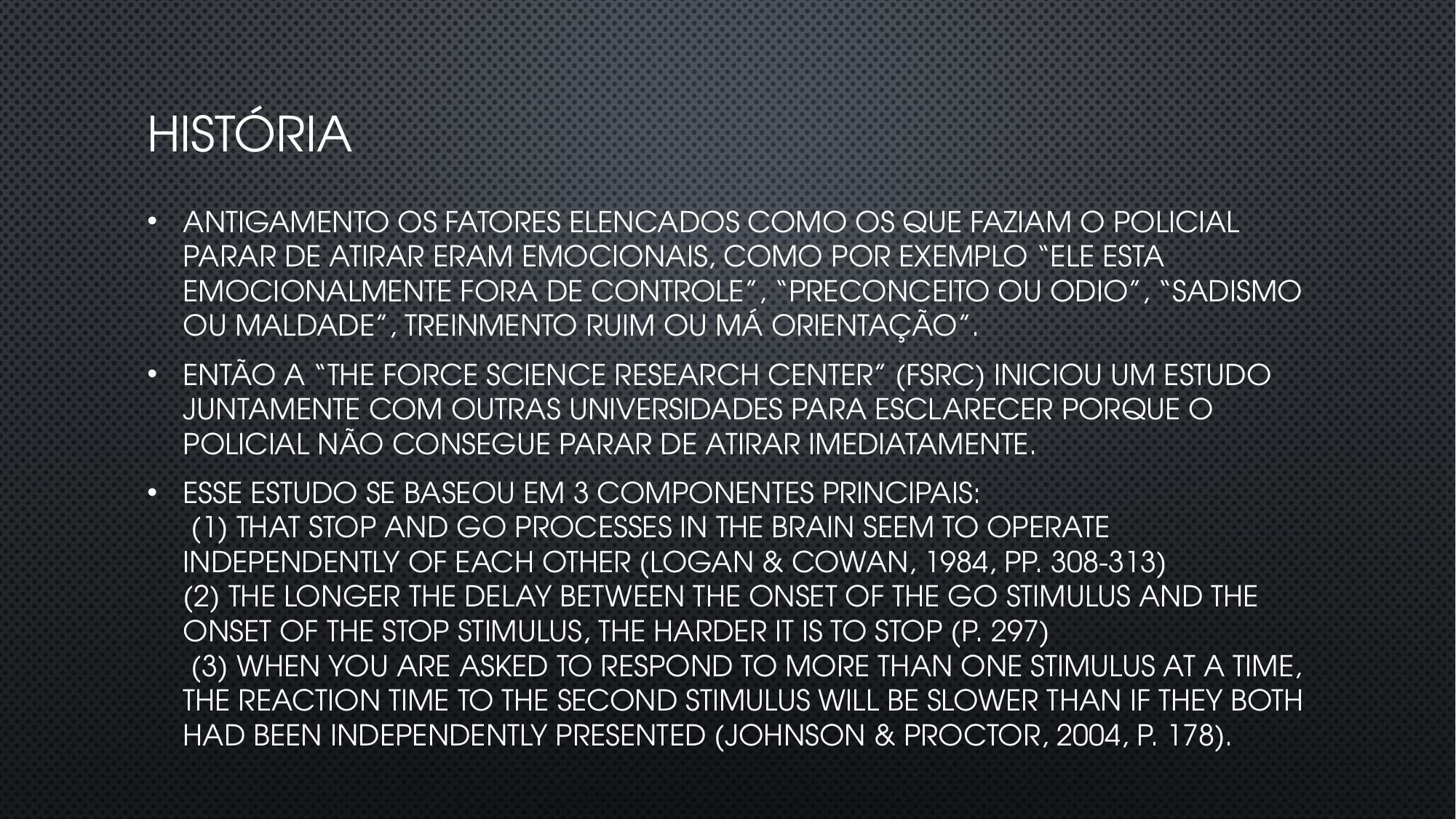

# história
Antigamento os fatores elencados como os que faziam o policial parar de atirar eram emocionais, como por exemplo “ele esta emocionalmente fora de controle”, “preconceito ou odio”, “sadismo ou maldade”, treinmento ruim ou má orientação”.
então a “The Force Science Research Center” (FSRC) iniciou um estudo juntamente com outras universidades para esclarecer porque o policial não consegue parar de atirar imediatamente.
esse estudo se baseou em 3 componentes principais:
 (1) that stop and go processes in the brain seem to operate independently of each other (Logan & Cowan, 1984, pp. 308-313)
(2) the longer the delay between the onset of the go stimulus and the onset of the stop stimulus, the harder it is to stop (p. 297)
 (3) when you are asked to respond to more than one stimulus at a time, the reaction time to the second stimulus will be slower than if they both had been independently presented (Johnson & Proctor, 2004, p. 178).